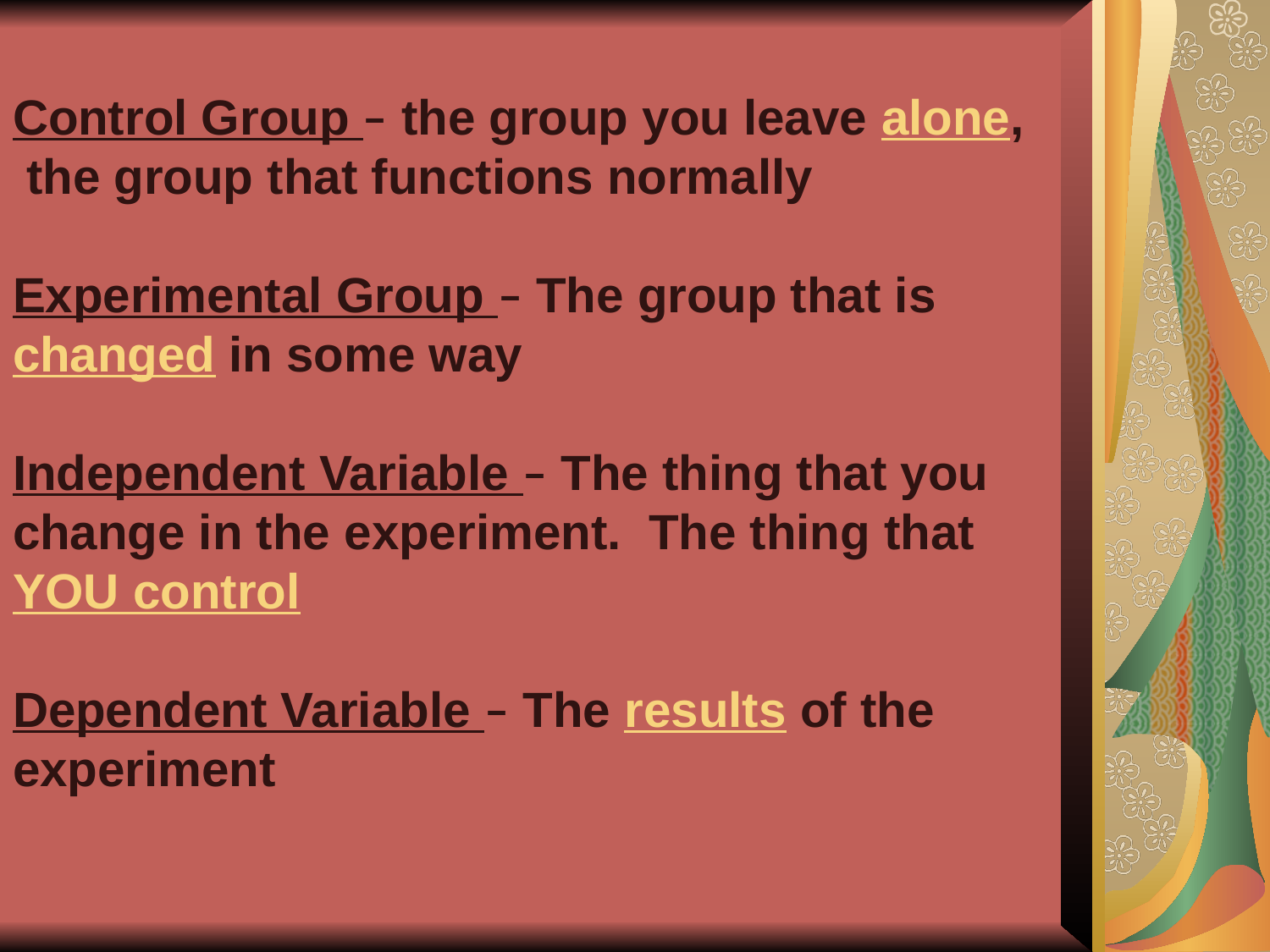

Control Group – the group you leave alone,
 the group that functions normally

Experimental Group – The group that is changed in some way

Independent Variable – The thing that you change in the experiment.  The thing that YOU control

Dependent Variable – The results of the experiment